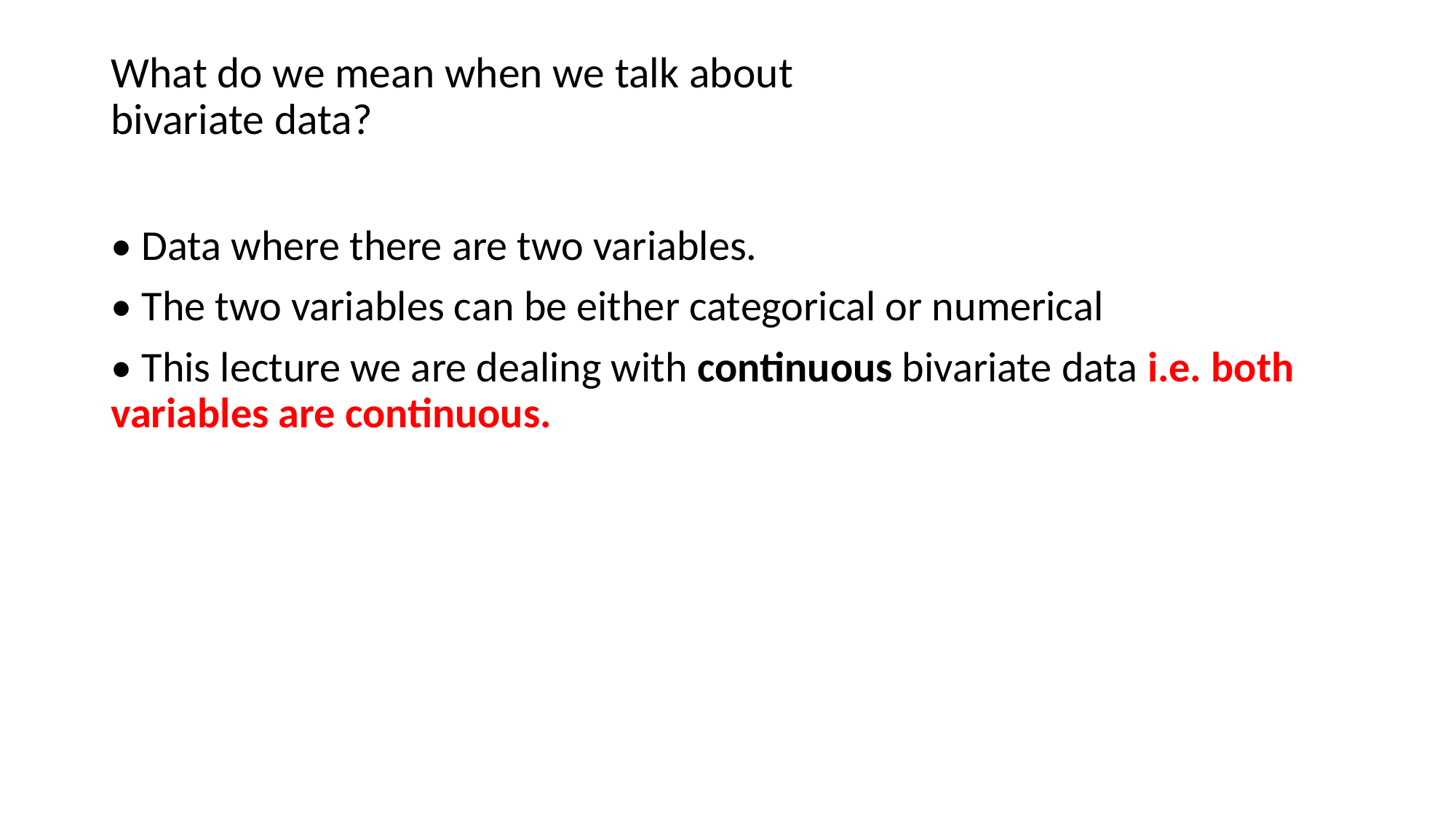

# What do we mean when we talk about bivariate data?
• Data where there are two variables.
• The two variables can be either categorical or numerical
• This lecture we are dealing with continuous bivariate data i.e. both variables are continuous.